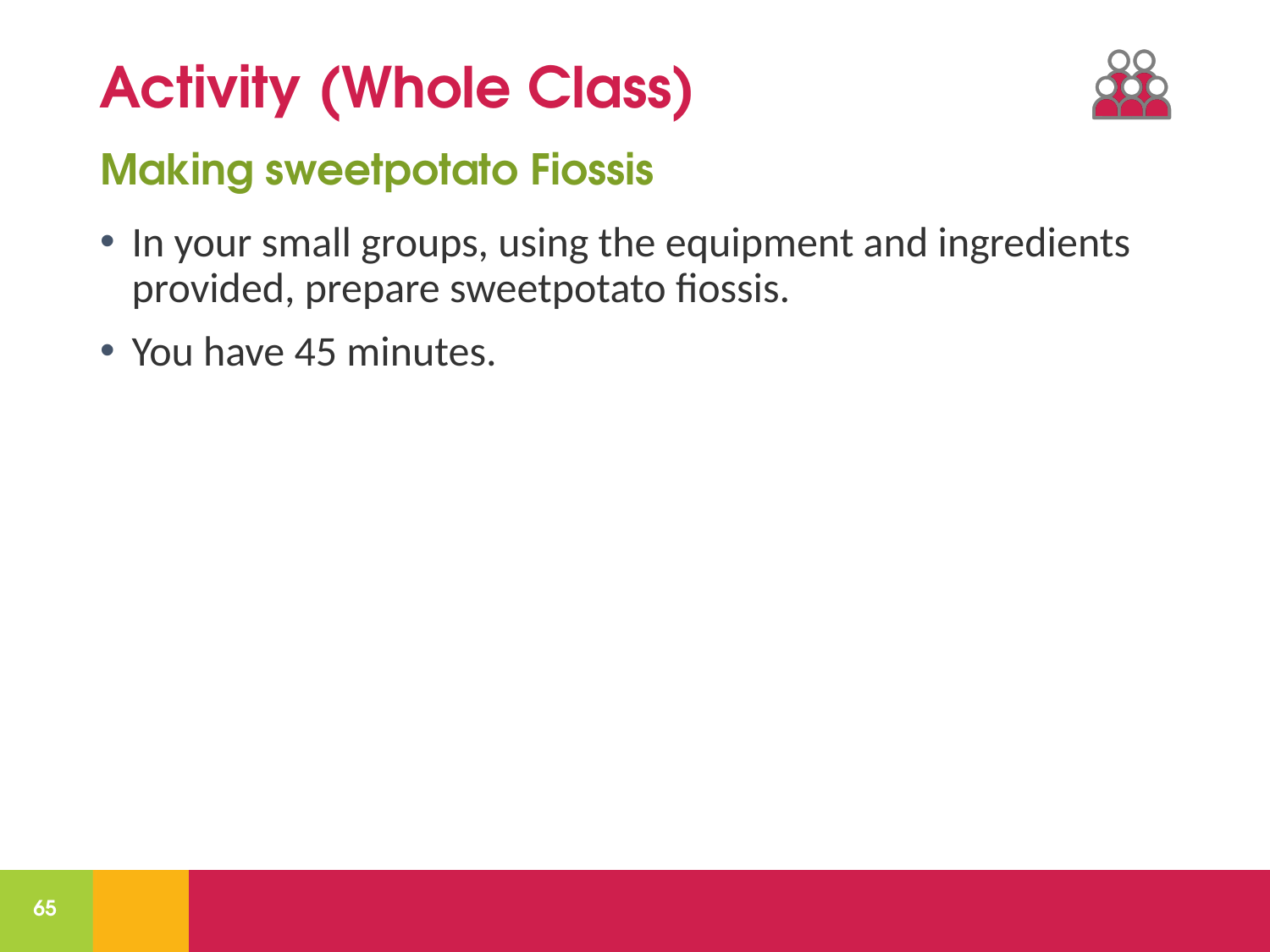

Making sweetpotato Fiossis
In your small groups, using the equipment and ingredients provided, prepare sweetpotato fiossis.
You have 45 minutes.
65